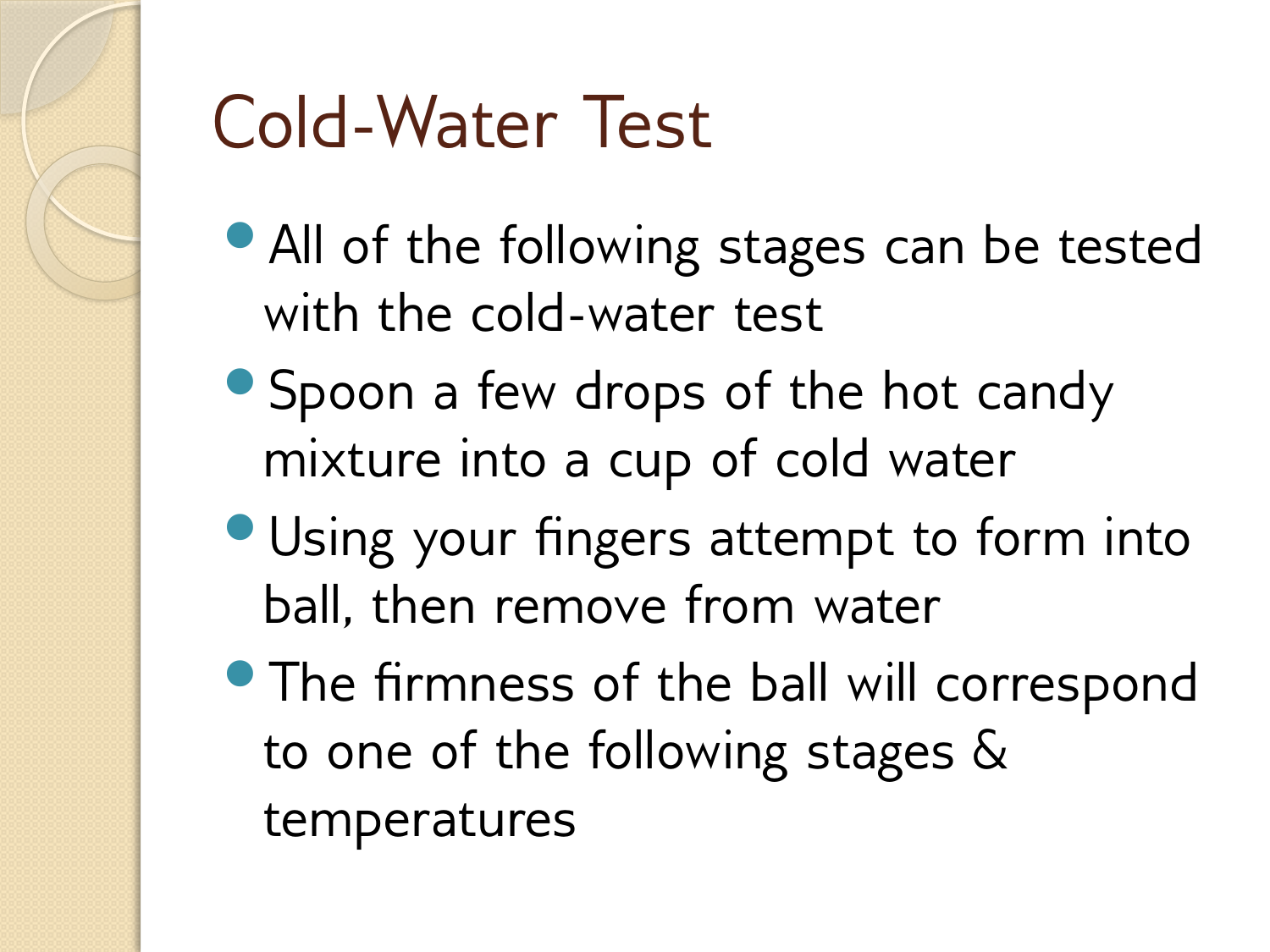

# Cold-Water Test
All of the following stages can be tested with the cold-water test
Spoon a few drops of the hot candy mixture into a cup of cold water
Using your fingers attempt to form into ball, then remove from water
The firmness of the ball will correspond to one of the following stages & temperatures